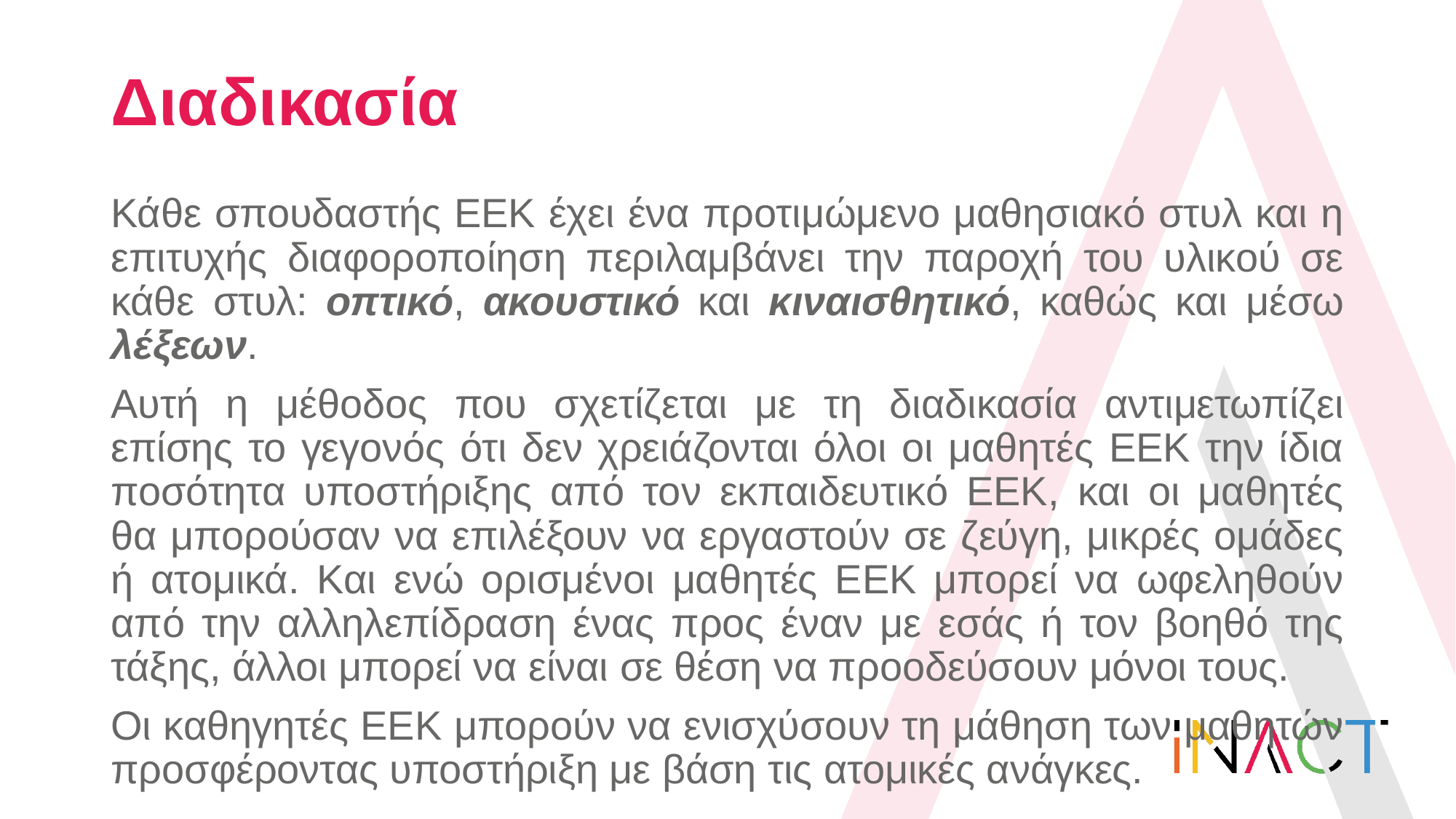

# Διαδικασία
Κάθε σπουδαστής ΕΕΚ έχει ένα προτιμώμενο μαθησιακό στυλ και η επιτυχής διαφοροποίηση περιλαμβάνει την παροχή του υλικού σε κάθε στυλ: οπτικό, ακουστικό και κιναισθητικό, καθώς και μέσω λέξεων.
Αυτή η μέθοδος που σχετίζεται με τη διαδικασία αντιμετωπίζει επίσης το γεγονός ότι δεν χρειάζονται όλοι οι μαθητές ΕΕΚ την ίδια ποσότητα υποστήριξης από τον εκπαιδευτικό ΕΕΚ, και οι μαθητές θα μπορούσαν να επιλέξουν να εργαστούν σε ζεύγη, μικρές ομάδες ή ατομικά. Και ενώ ορισμένοι μαθητές ΕΕΚ μπορεί να ωφεληθούν από την αλληλεπίδραση ένας προς έναν με εσάς ή τον βοηθό της τάξης, άλλοι μπορεί να είναι σε θέση να προοδεύσουν μόνοι τους.
Οι καθηγητές ΕΕΚ μπορούν να ενισχύσουν τη μάθηση των μαθητών προσφέροντας υποστήριξη με βάση τις ατομικές ανάγκες.